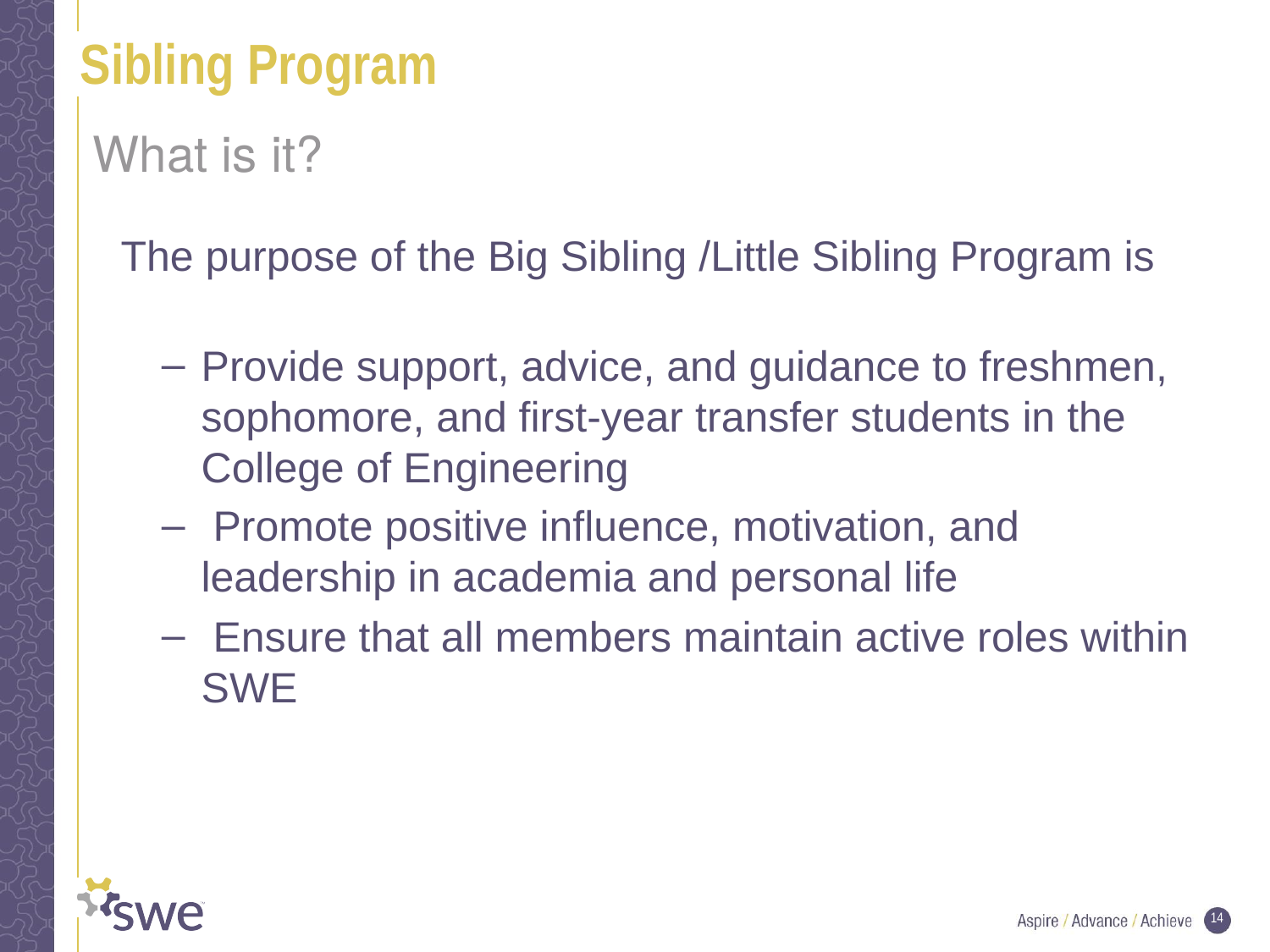

# Sibling Program
What is it?
The purpose of the Big Sibling /Little Sibling Program is

Provide support, advice, and guidance to freshmen, sophomore, and first-year transfer students in the College of Engineering
 Promote positive influence, motivation, and leadership in academia and personal life
 Ensure that all members maintain active roles within SWE